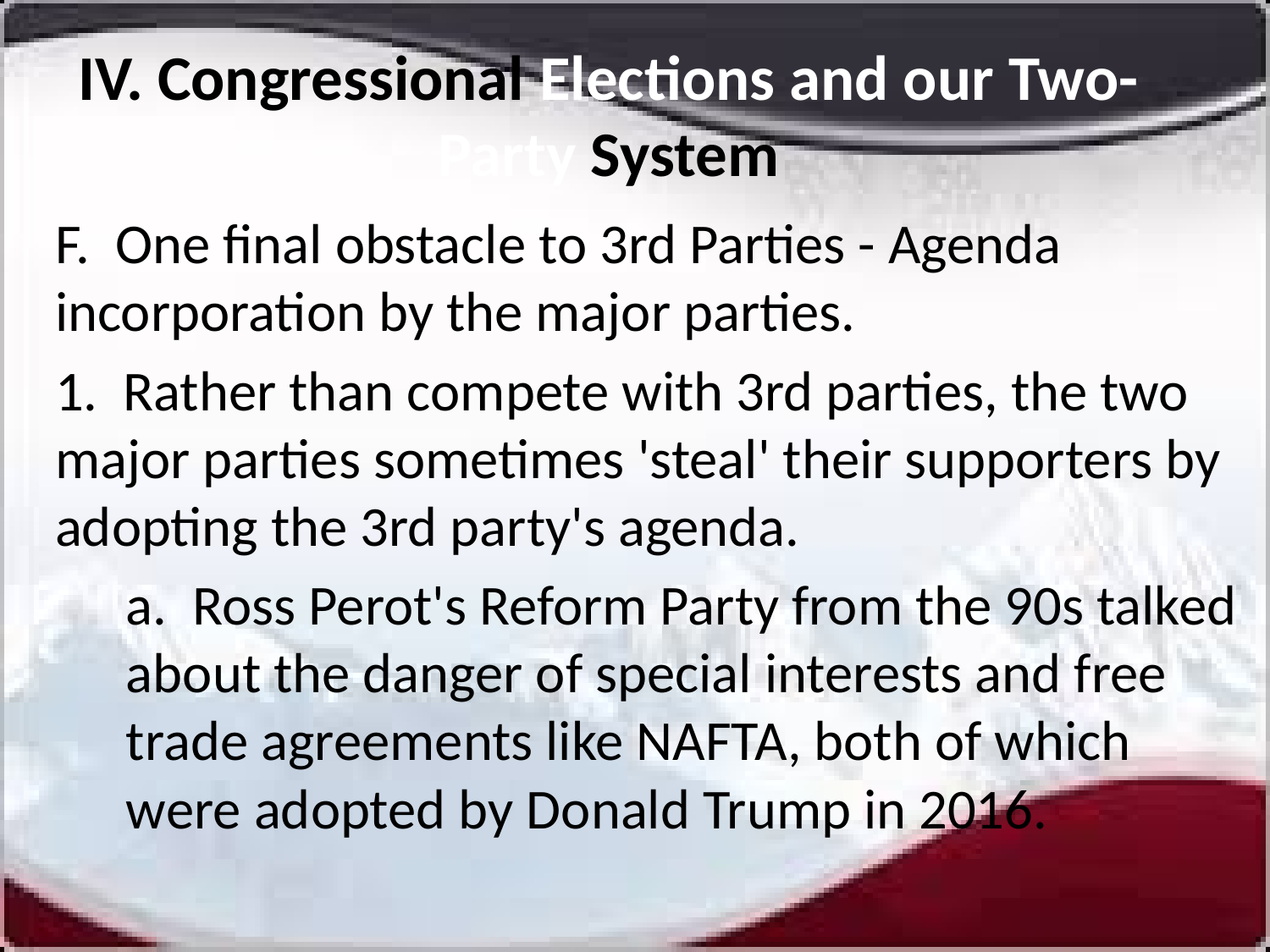

# IV. Congressional Elections and our Two-Party System
F.  One final obstacle to 3rd Parties - Agenda incorporation by the major parties.
1.  Rather than compete with 3rd parties, the two major parties sometimes 'steal' their supporters by adopting the 3rd party's agenda.
a.  Ross Perot's Reform Party from the 90s talked about the danger of special interests and free trade agreements like NAFTA, both of which were adopted by Donald Trump in 2016.